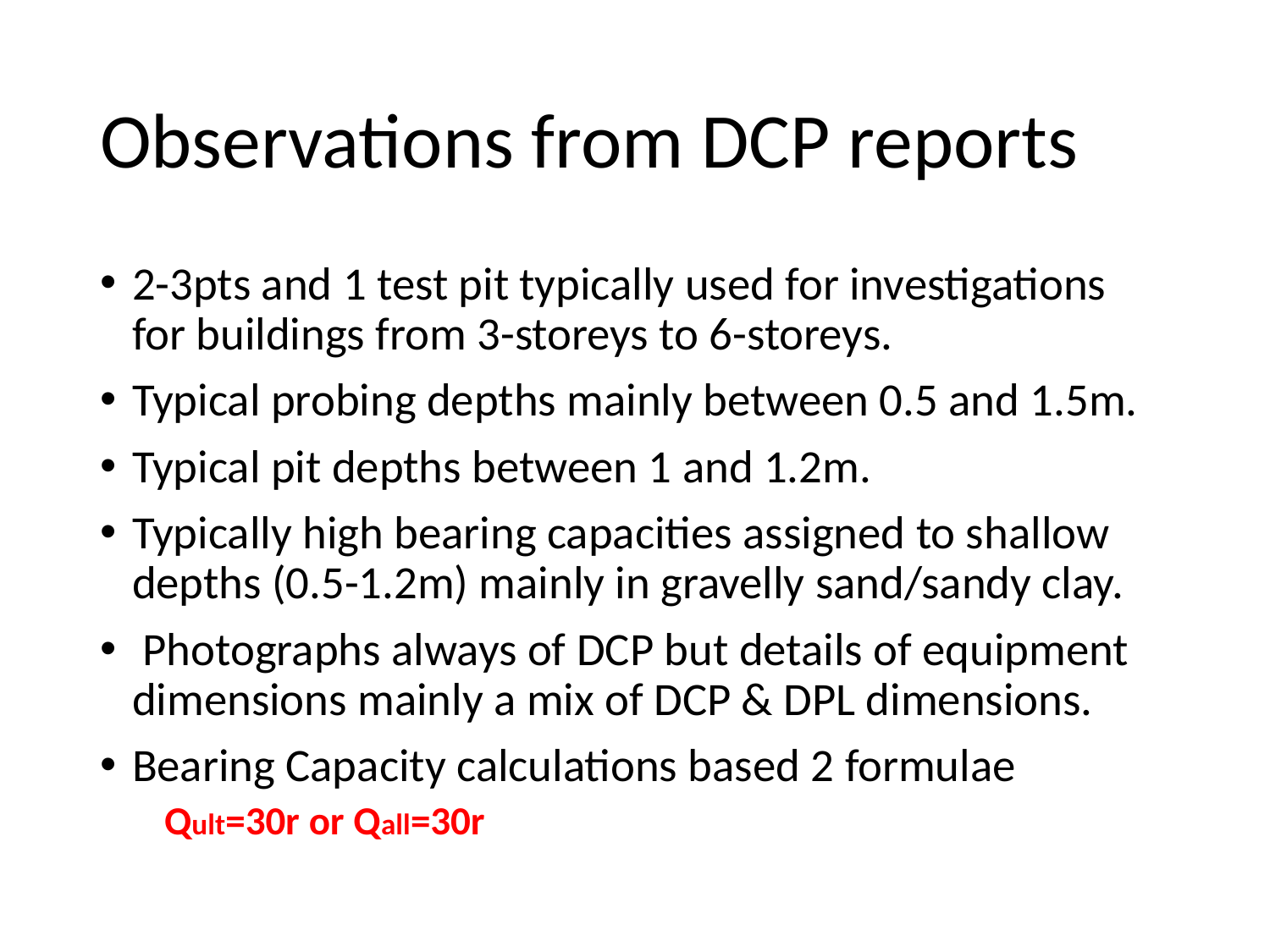

# Observations from DCP reports
2-3pts and 1 test pit typically used for investigations for buildings from 3-storeys to 6-storeys.
Typical probing depths mainly between 0.5 and 1.5m.
Typical pit depths between 1 and 1.2m.
Typically high bearing capacities assigned to shallow depths (0.5-1.2m) mainly in gravelly sand/sandy clay.
 Photographs always of DCP but details of equipment dimensions mainly a mix of DCP & DPL dimensions.
Bearing Capacity calculations based 2 formulae
Qult=30r or Qall=30r